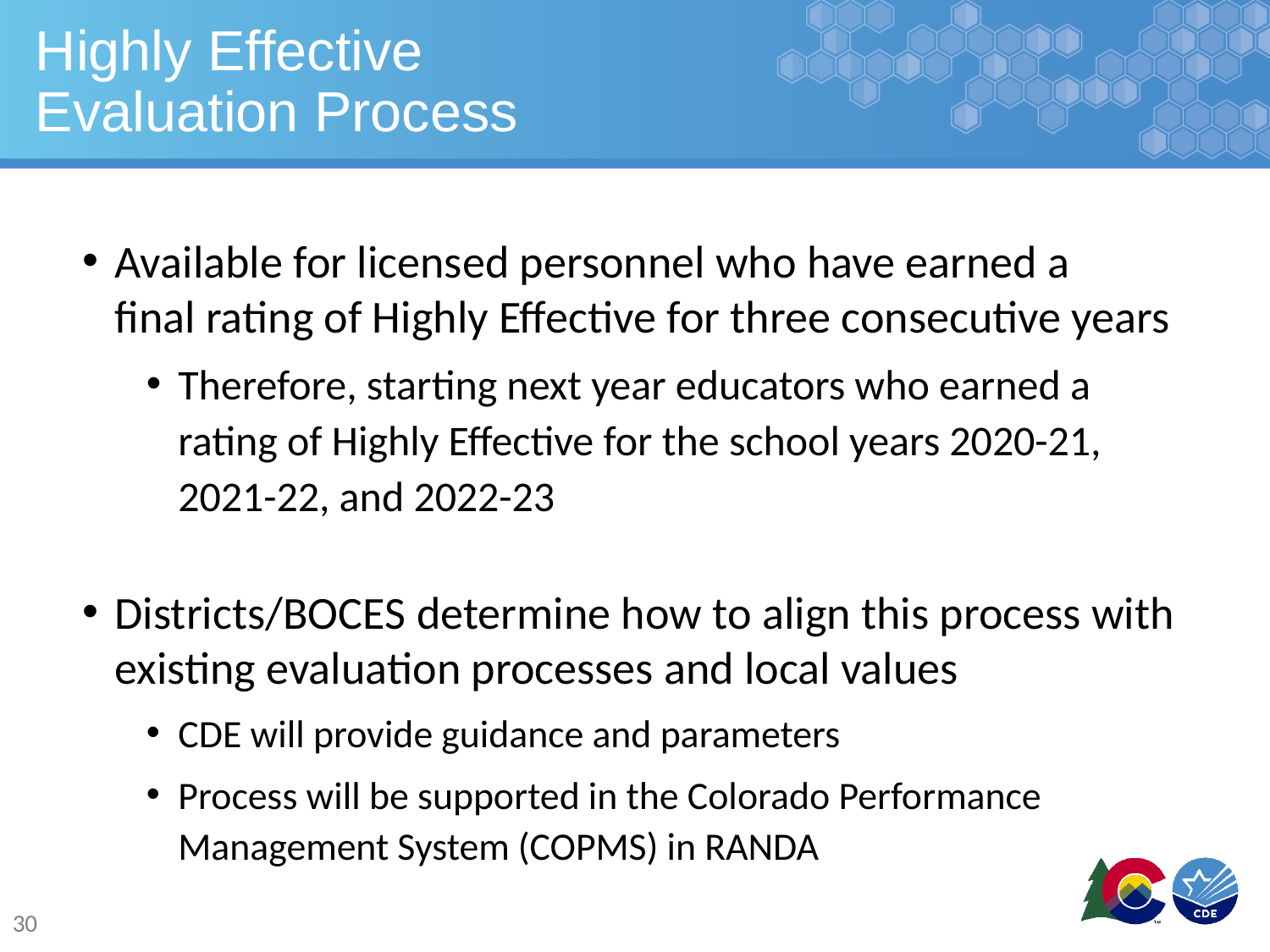

# Highly Effective Evaluation Process
Available for licensed personnel who have earned a    final rating of Highly Effective for three consecutive years
Therefore, starting next year educators who earned a rating of Highly Effective for the school years 2020-21, 2021-22, and 2022-23
Districts/BOCES determine how to align this process with existing evaluation processes and local values
CDE will provide guidance and parameters
Process will be supported in the Colorado Performance Management System (COPMS) in RANDA
30